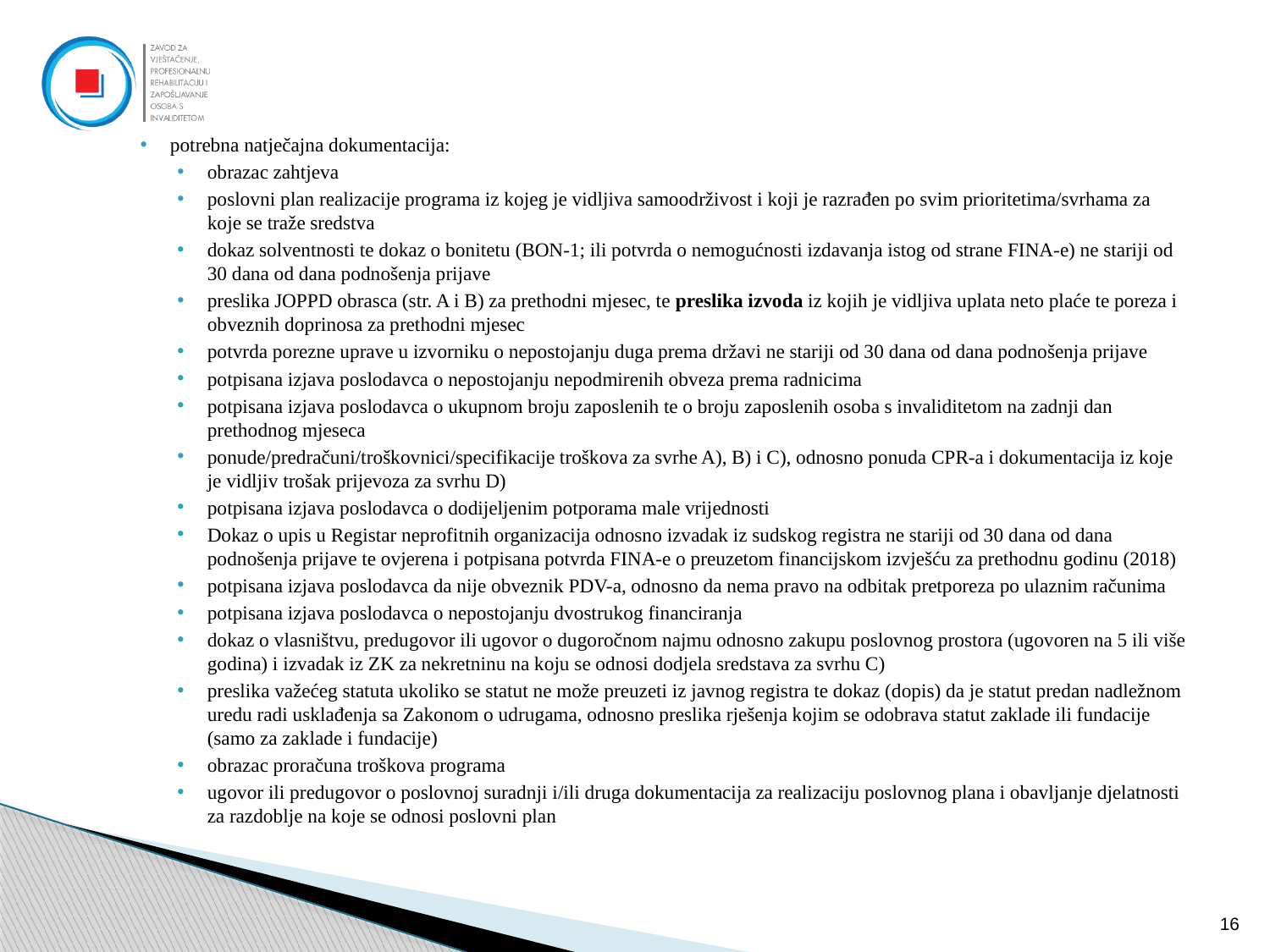

potrebna natječajna dokumentacija:
obrazac zahtjeva
poslovni plan realizacije programa iz kojeg je vidljiva samoodrživost i koji je razrađen po svim prioritetima/svrhama za koje se traže sredstva
dokaz solventnosti te dokaz o bonitetu (BON-1; ili potvrda o nemogućnosti izdavanja istog od strane FINA-e) ne stariji od 30 dana od dana podnošenja prijave
preslika JOPPD obrasca (str. A i B) za prethodni mjesec, te preslika izvoda iz kojih je vidljiva uplata neto plaće te poreza i obveznih doprinosa za prethodni mjesec
potvrda porezne uprave u izvorniku o nepostojanju duga prema državi ne stariji od 30 dana od dana podnošenja prijave
potpisana izjava poslodavca o nepostojanju nepodmirenih obveza prema radnicima
potpisana izjava poslodavca o ukupnom broju zaposlenih te o broju zaposlenih osoba s invaliditetom na zadnji dan prethodnog mjeseca
ponude/predračuni/troškovnici/specifikacije troškova za svrhe A), B) i C), odnosno ponuda CPR-a i dokumentacija iz koje je vidljiv trošak prijevoza za svrhu D)
potpisana izjava poslodavca o dodijeljenim potporama male vrijednosti
Dokaz o upis u Registar neprofitnih organizacija odnosno izvadak iz sudskog registra ne stariji od 30 dana od dana podnošenja prijave te ovjerena i potpisana potvrda FINA-e o preuzetom financijskom izvješću za prethodnu godinu (2018)
potpisana izjava poslodavca da nije obveznik PDV-a, odnosno da nema pravo na odbitak pretporeza po ulaznim računima
potpisana izjava poslodavca o nepostojanju dvostrukog financiranja
dokaz o vlasništvu, predugovor ili ugovor o dugoročnom najmu odnosno zakupu poslovnog prostora (ugovoren na 5 ili više godina) i izvadak iz ZK za nekretninu na koju se odnosi dodjela sredstava za svrhu C)
preslika važećeg statuta ukoliko se statut ne može preuzeti iz javnog registra te dokaz (dopis) da je statut predan nadležnom uredu radi usklađenja sa Zakonom o udrugama, odnosno preslika rješenja kojim se odobrava statut zaklade ili fundacije (samo za zaklade i fundacije)
obrazac proračuna troškova programa
ugovor ili predugovor o poslovnoj suradnji i/ili druga dokumentacija za realizaciju poslovnog plana i obavljanje djelatnosti za razdoblje na koje se odnosi poslovni plan

16